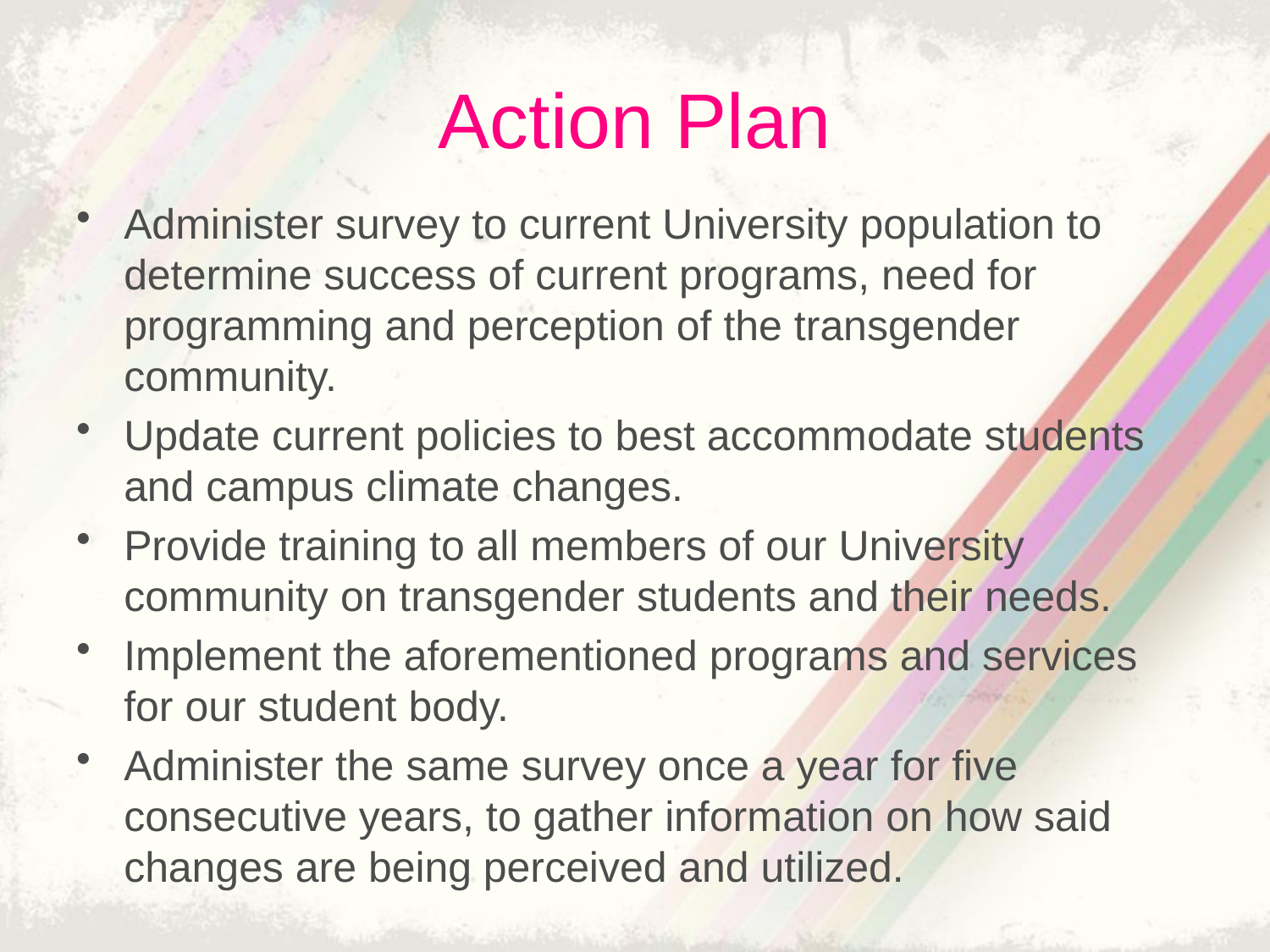

# Action Plan
Administer survey to current University population to determine success of current programs, need for programming and perception of the transgender community.
Update current policies to best accommodate students and campus climate changes.
Provide training to all members of our University community on transgender students and their needs.
Implement the aforementioned programs and services for our student body.
Administer the same survey once a year for five consecutive years, to gather information on how said changes are being perceived and utilized.